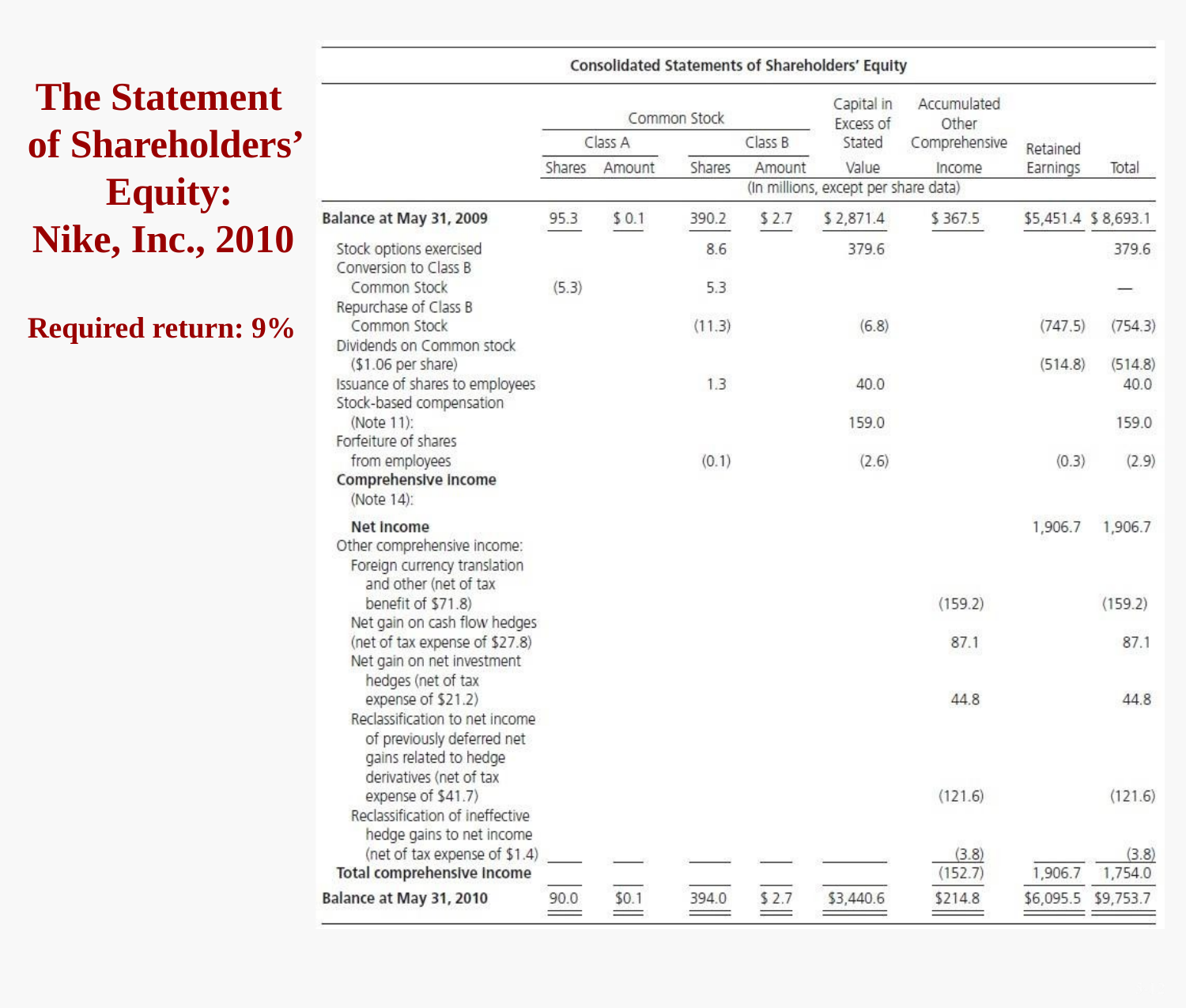

# The Statement  of Shareholders’  Equity:
Nike, Inc., 2010
Required return: 9%